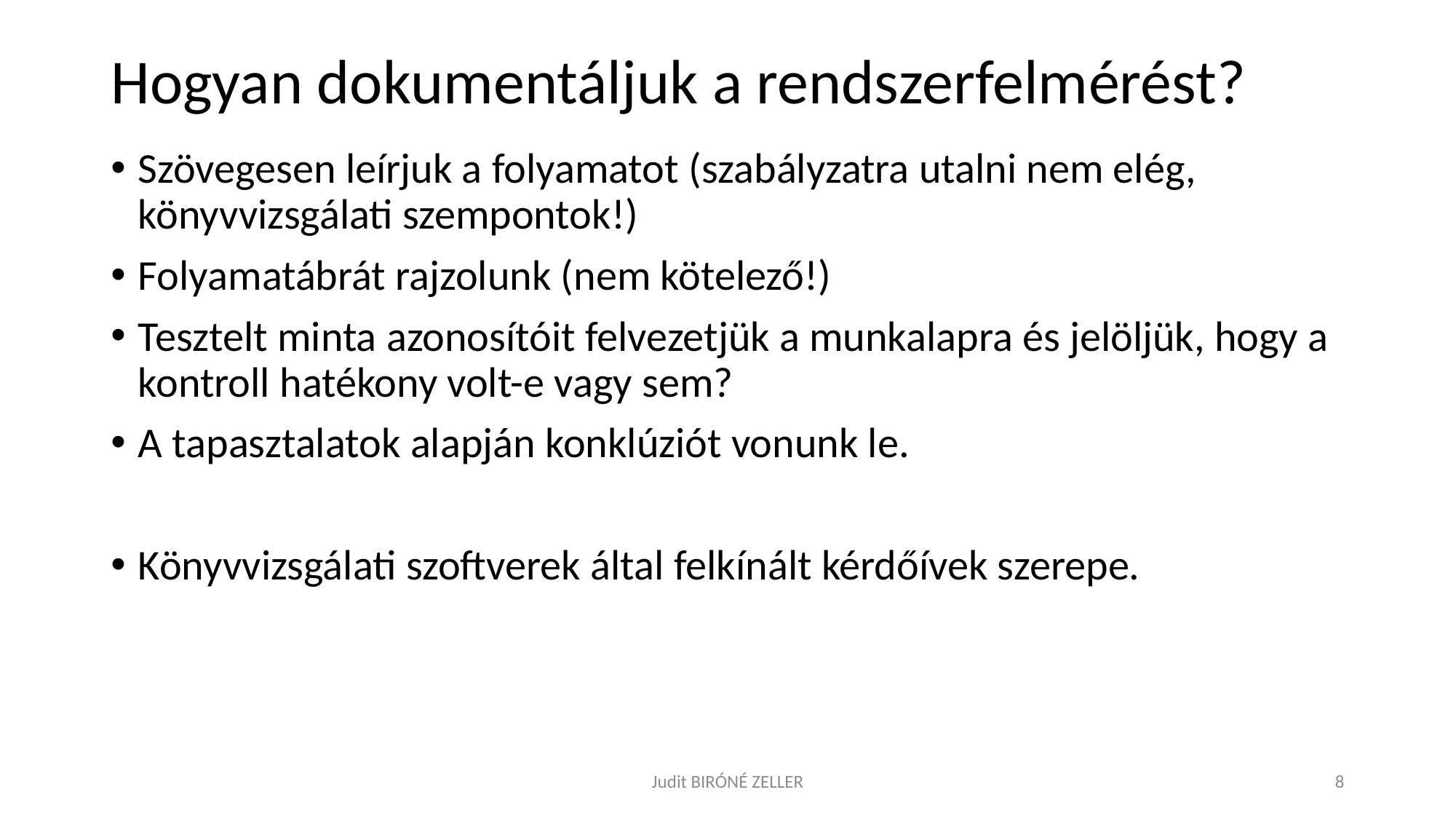

# Hogyan dokumentáljuk a rendszerfelmérést?
Szövegesen leírjuk a folyamatot (szabályzatra utalni nem elég, könyvvizsgálati szempontok!)
Folyamatábrát rajzolunk (nem kötelező!)
Tesztelt minta azonosítóit felvezetjük a munkalapra és jelöljük, hogy a kontroll hatékony volt-e vagy sem?
A tapasztalatok alapján konklúziót vonunk le.

Könyvvizsgálati szoftverek által felkínált kérdőívek szerepe.

Judit BIRÓNÉ ZELLER
8